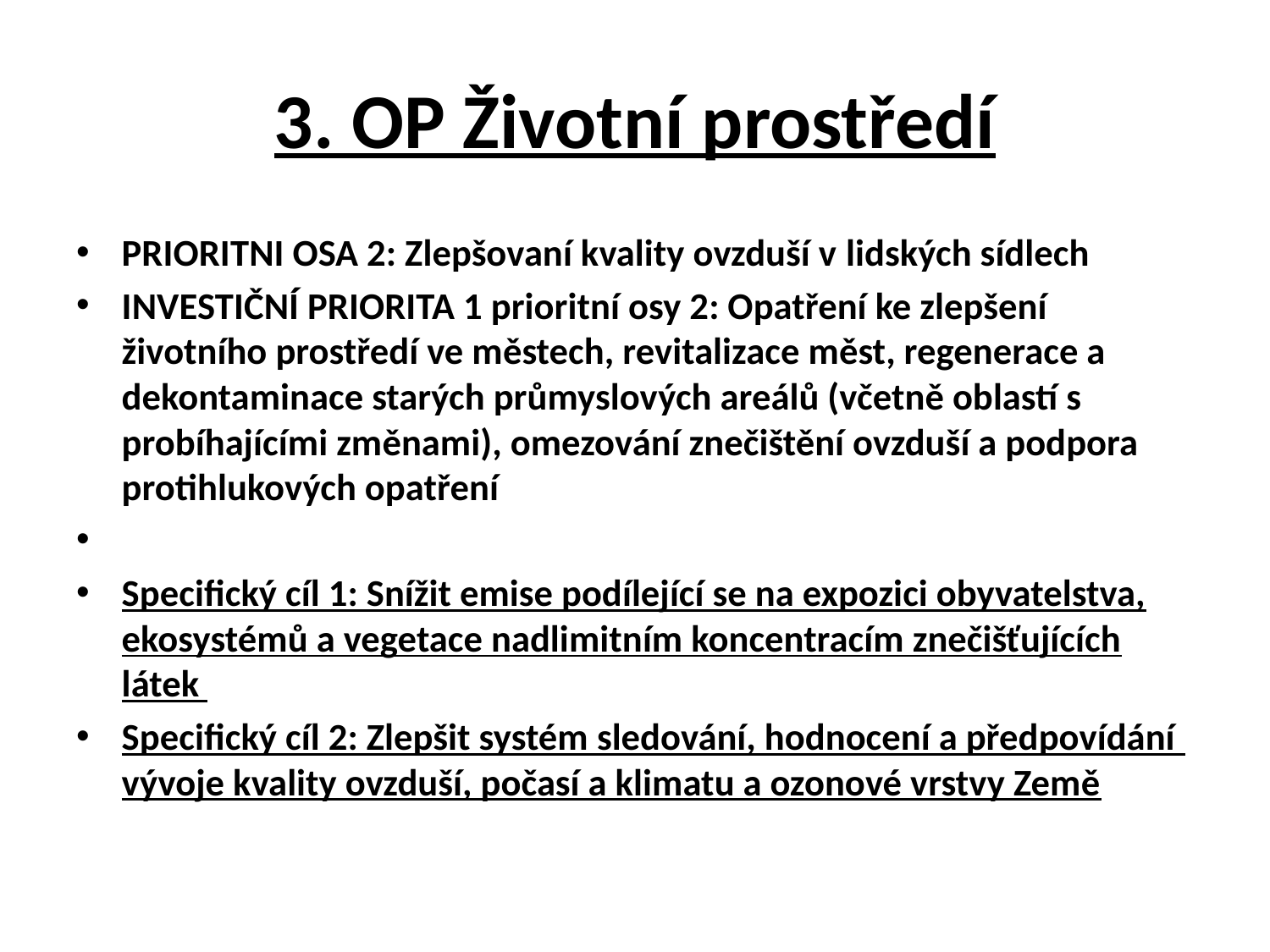

# 3. OP Životní prostředí
PRIORITNI OSA 2: Zlepšovaní kvality ovzduší v lidských sídlech
INVESTIČNÍ PRIORITA 1 prioritní osy 2: Opatření ke zlepšení životního prostředí ve městech, revitalizace měst, regenerace a dekontaminace starých průmyslových areálů (včetně oblastí s probíhajícími změnami), omezování znečištění ovzduší a podpora protihlukových opatření

Specifický cíl 1: Snížit emise podílející se na expozici obyvatelstva, ekosystémů a vegetace nadlimitním koncentracím znečišťujících látek
Specifický cíl 2: Zlepšit systém sledování, hodnocení a předpovídání  vývoje kvality ovzduší, počasí a klimatu a ozonové vrstvy Země